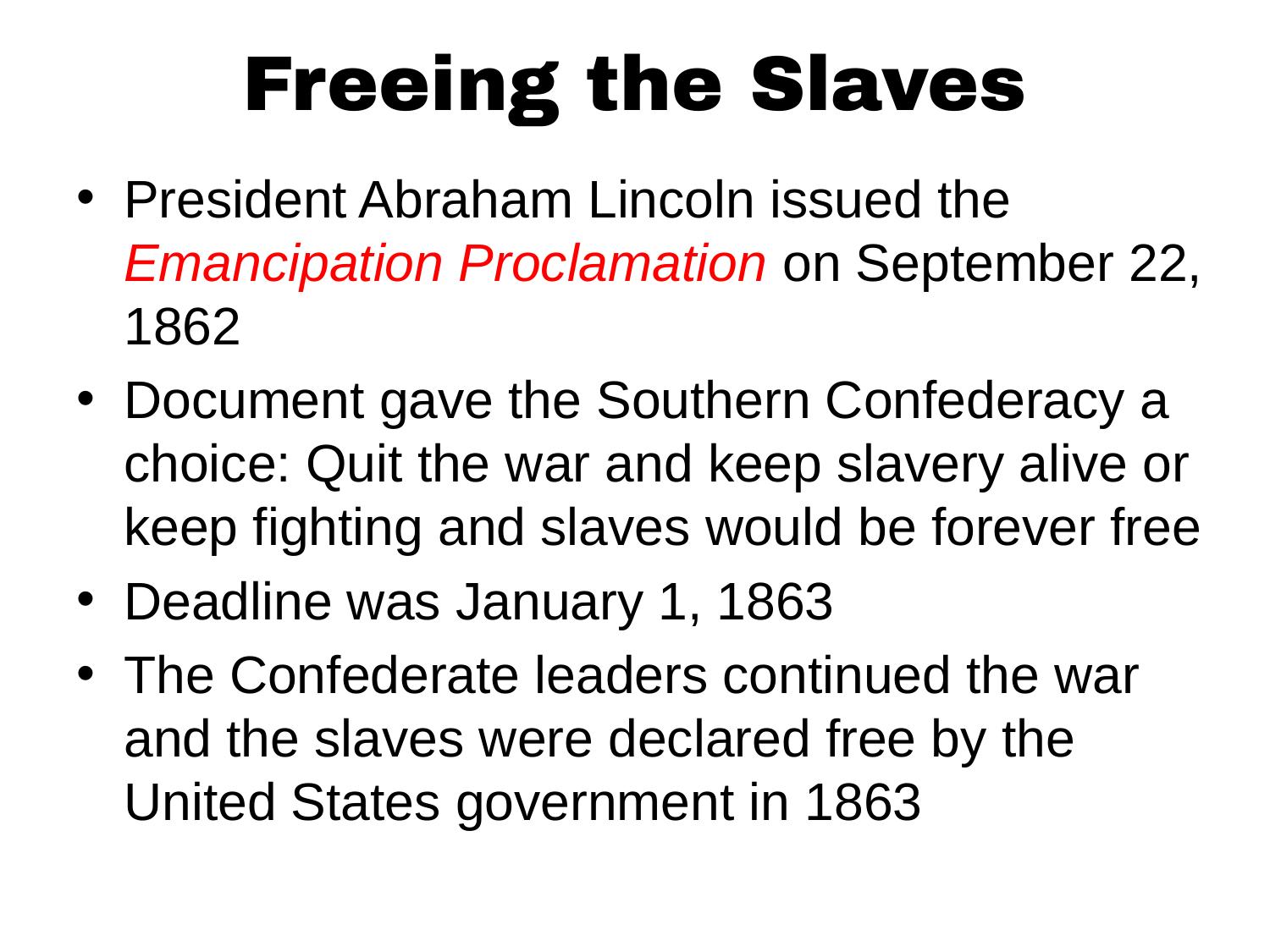

# Freeing the Slaves
President Abraham Lincoln issued the Emancipation Proclamation on September 22, 1862
Document gave the Southern Confederacy a choice: Quit the war and keep slavery alive or keep fighting and slaves would be forever free
Deadline was January 1, 1863
The Confederate leaders continued the war and the slaves were declared free by the United States government in 1863